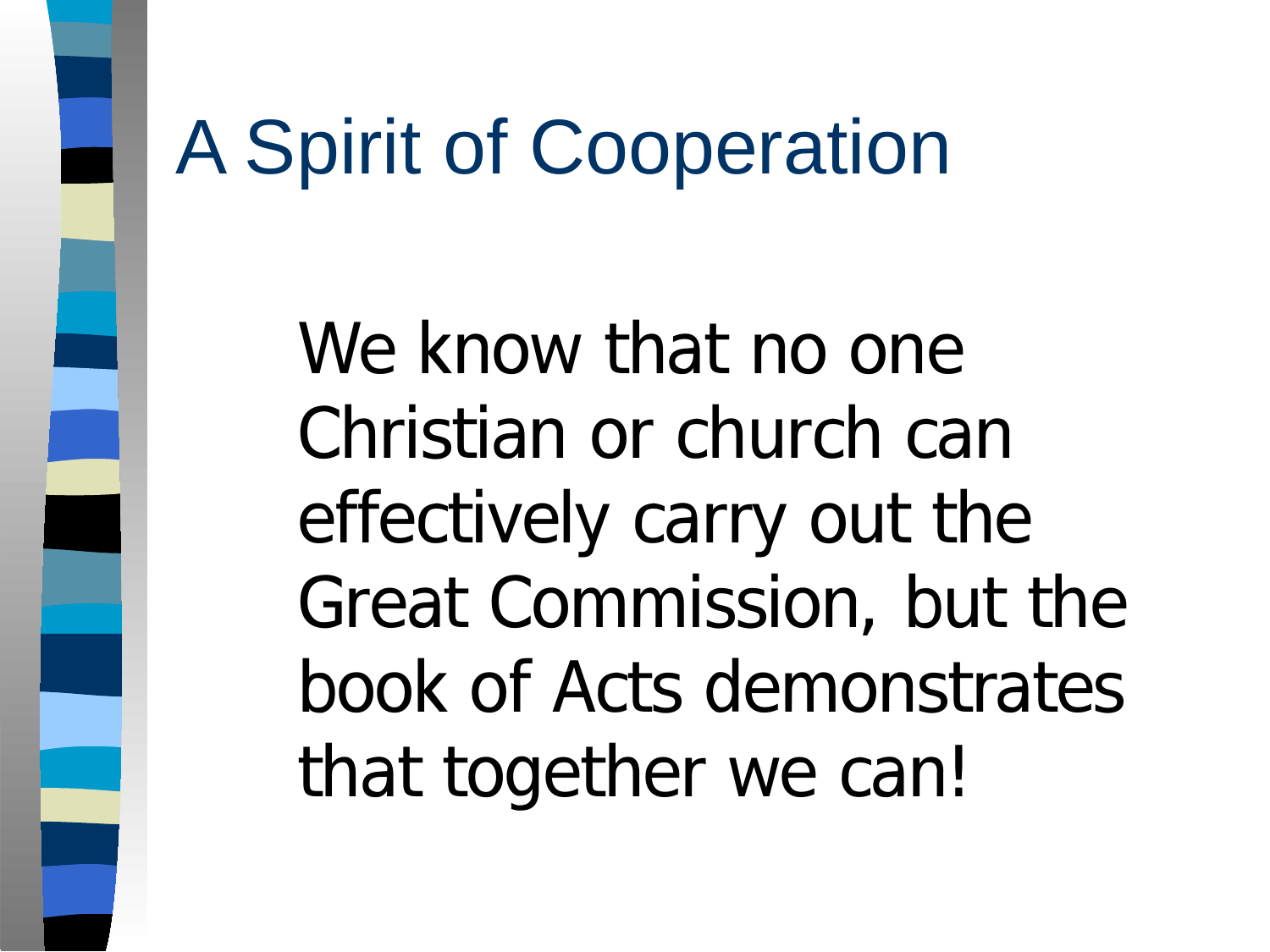

# A Spirit of Cooperation

We know that no one Christian or church can effectively carry out the Great Commission, but the book of Acts demonstrates that together we can!